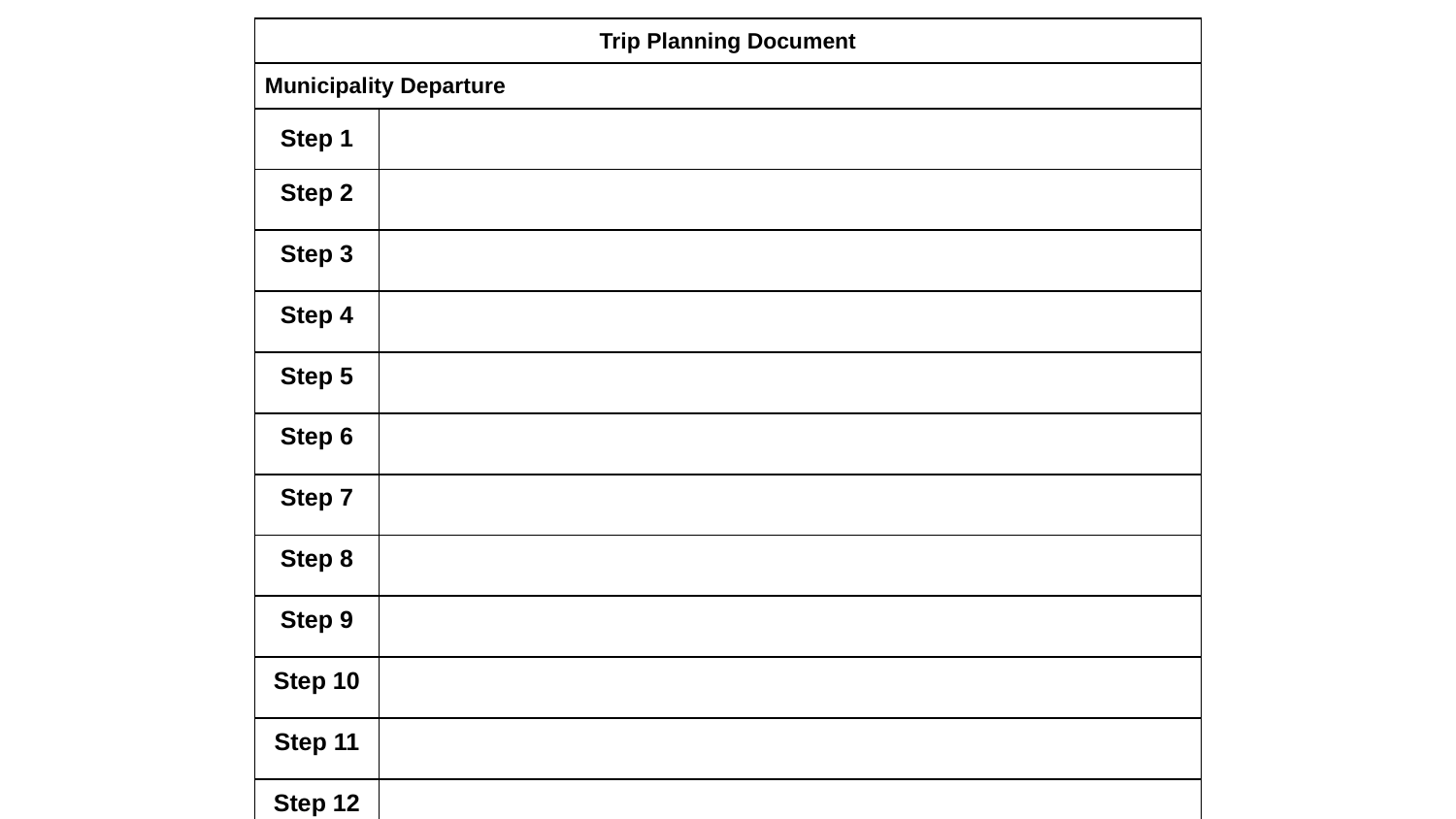

| Trip Planning Document |  |  |  |
| --- | --- | --- | --- |
| Municipality Departure |  |  |  |
| Step 1 |  |  |  |
| Step 2 |  |  |  |
| Step 3 |  |  |  |
| Step 4 |  |  |  |
| Step 5 |  |  |  |
| Step 6 |  |  |  |
| Step 7 |  |  |  |
| Step 8 |  |  |  |
| Step 9 |  |  |  |
| Step 10 |  |  |  |
| Step 11 |  |  |  |
| Step 12 |  |  |  |
| Arrival Municipality: |  |  |  |
| Distance of Trip: |  |  |  |